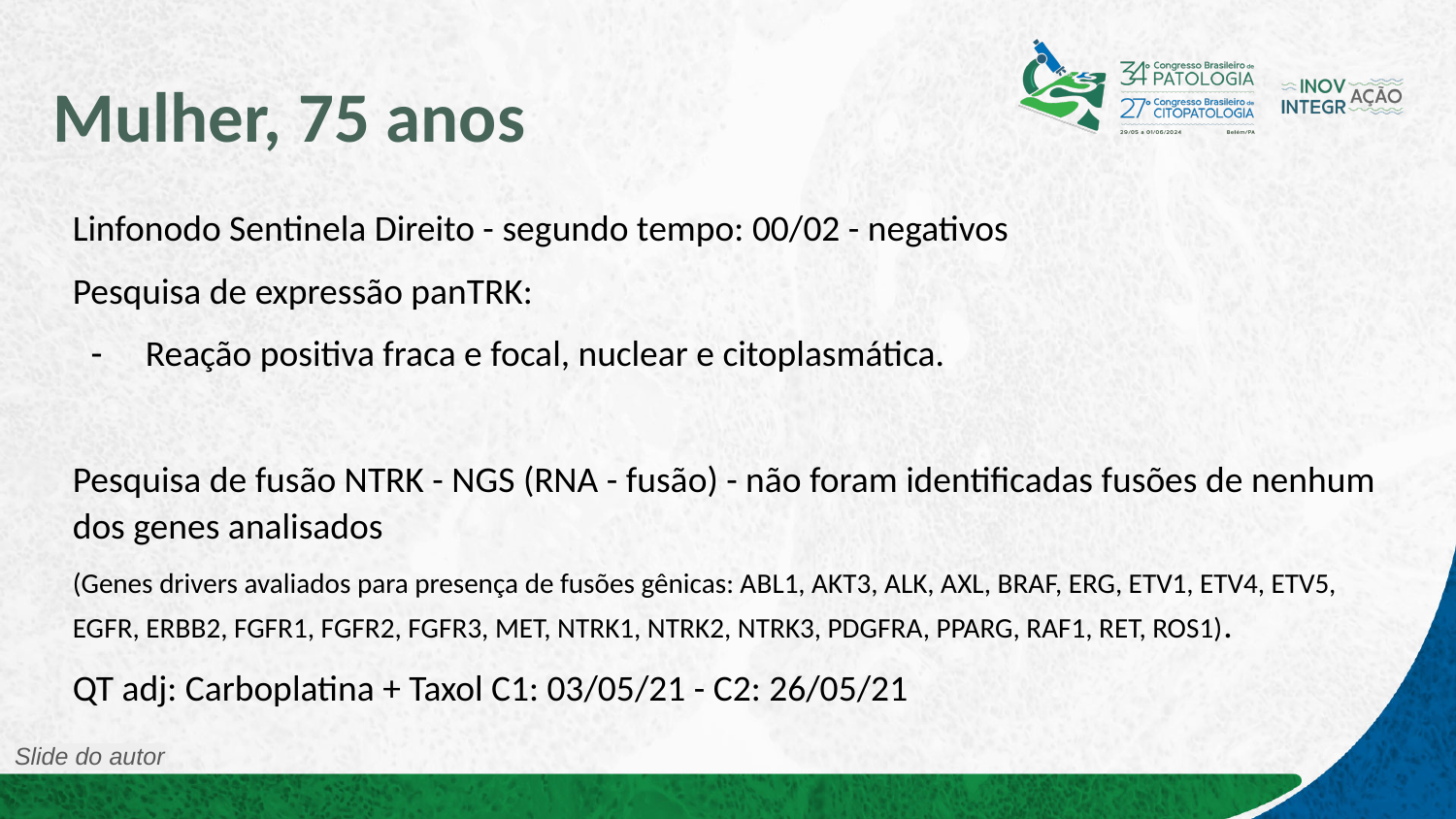

# Mulher, 75 anos

Linfonodo Sentinela Direito - segundo tempo: 00/02 - negativos
Pesquisa de expressão panTRK:
Reação positiva fraca e focal, nuclear e citoplasmática.

Pesquisa de fusão NTRK - NGS (RNA - fusão) - não foram identificadas fusões de nenhum dos genes analisados
(Genes drivers avaliados para presença de fusões gênicas: ABL1, AKT3, ALK, AXL, BRAF, ERG, ETV1, ETV4, ETV5, EGFR, ERBB2, FGFR1, FGFR2, FGFR3, MET, NTRK1, NTRK2, NTRK3, PDGFRA, PPARG, RAF1, RET, ROS1).
QT adj: Carboplatina + Taxol C1: 03/05/21 - C2: 26/05/21

Slide do autor